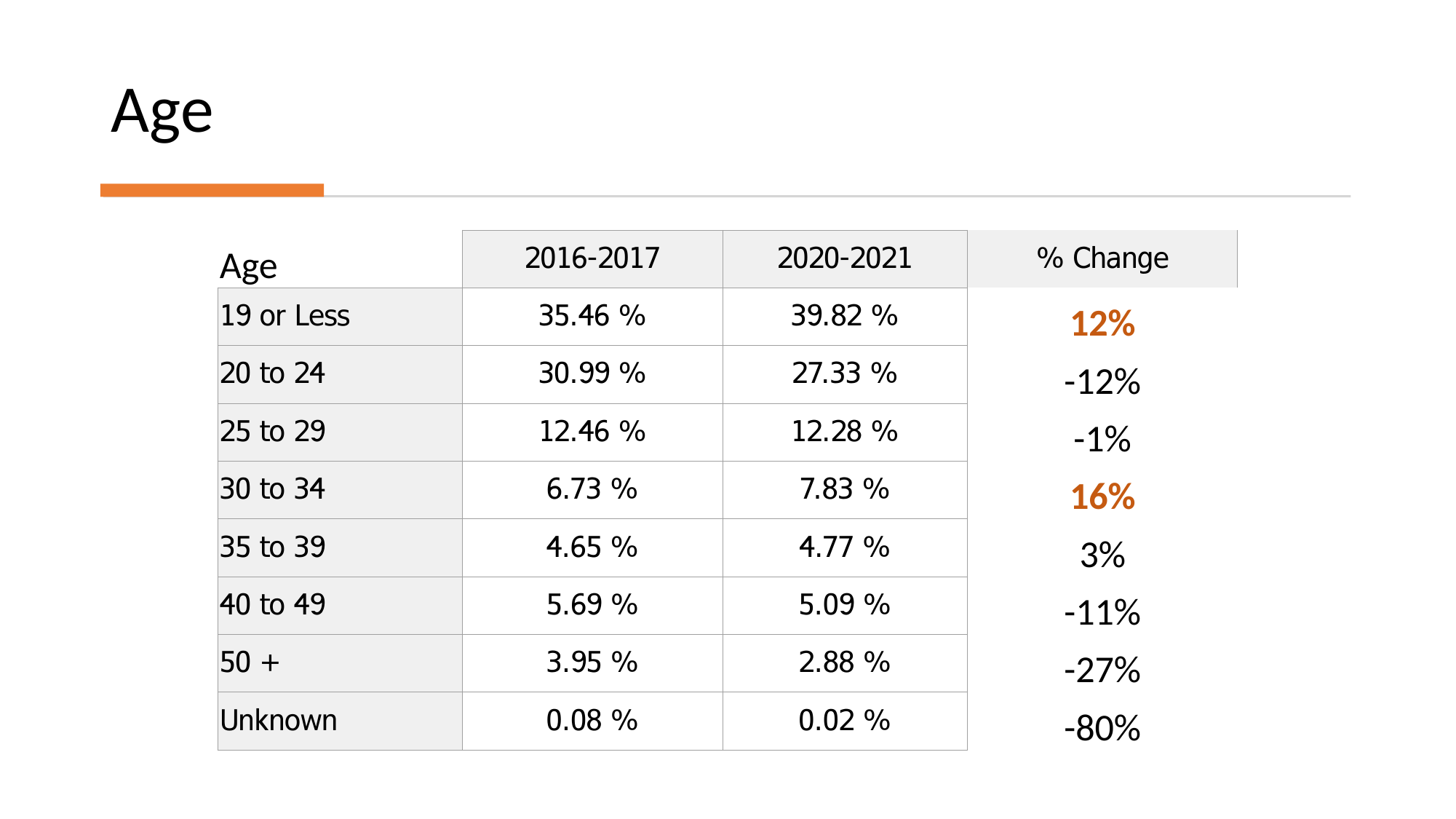

# Age

| Age | 2016-2017 | 2020-2021 | % Change |
| --- | --- | --- | --- |
| 19 or Less | 35.46 % | 39.82 % | 12% |
| 20 to 24 | 30.99 % | 27.33 % | -12% |
| 25 to 29 | 12.46 % | 12.28 % | -1% |
| 30 to 34 | 6.73 % | 7.83 % | 16% |
| 35 to 39 | 4.65 % | 4.77 % | 3% |
| 40 to 49 | 5.69 % | 5.09 % | -11% |
| 50 + | 3.95 % | 2.88 % | -27% |
| Unknown | 0.08 % | 0.02 % | -80% |